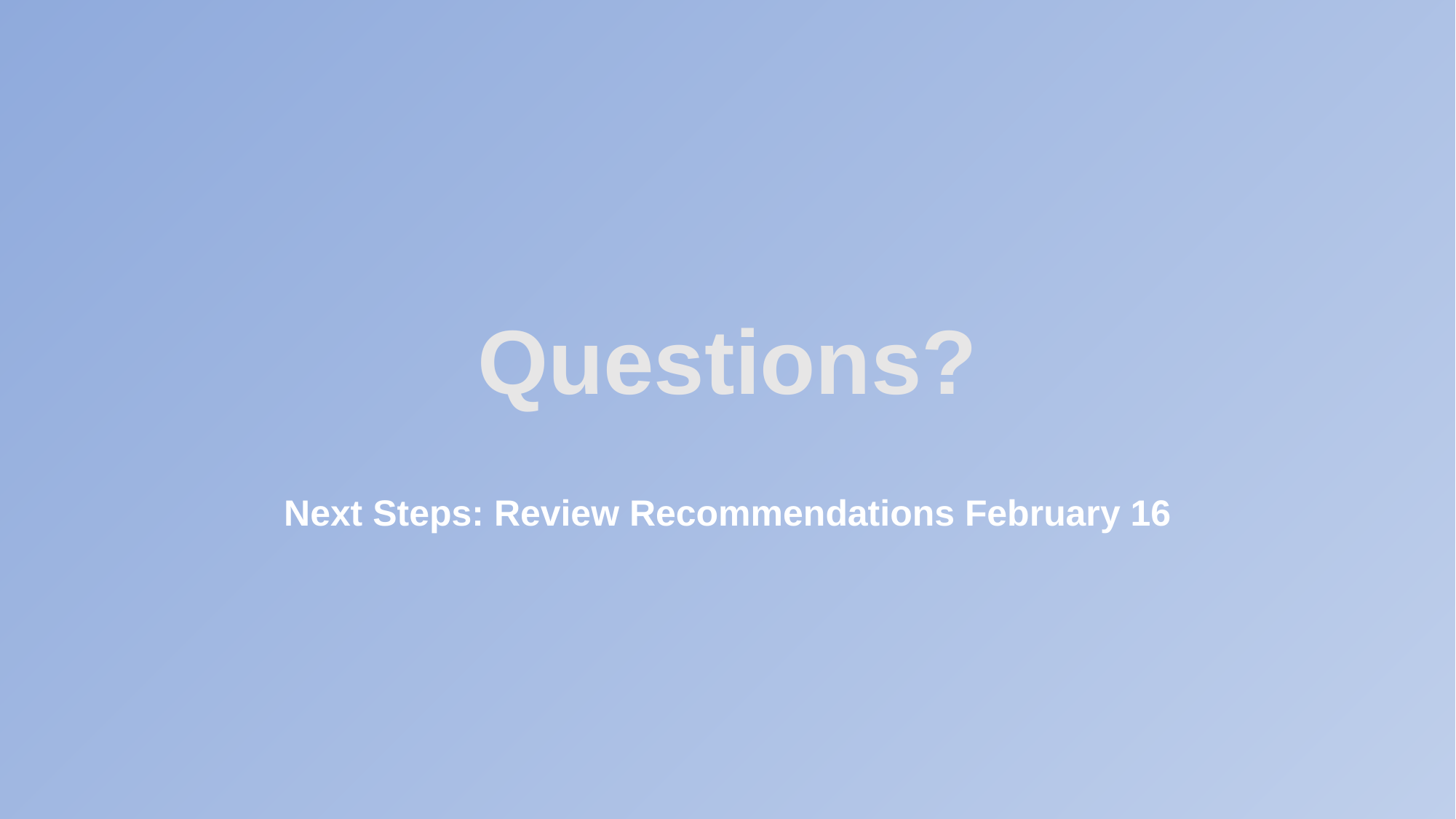

# Questions?

Next Steps: Review Recommendations February 16